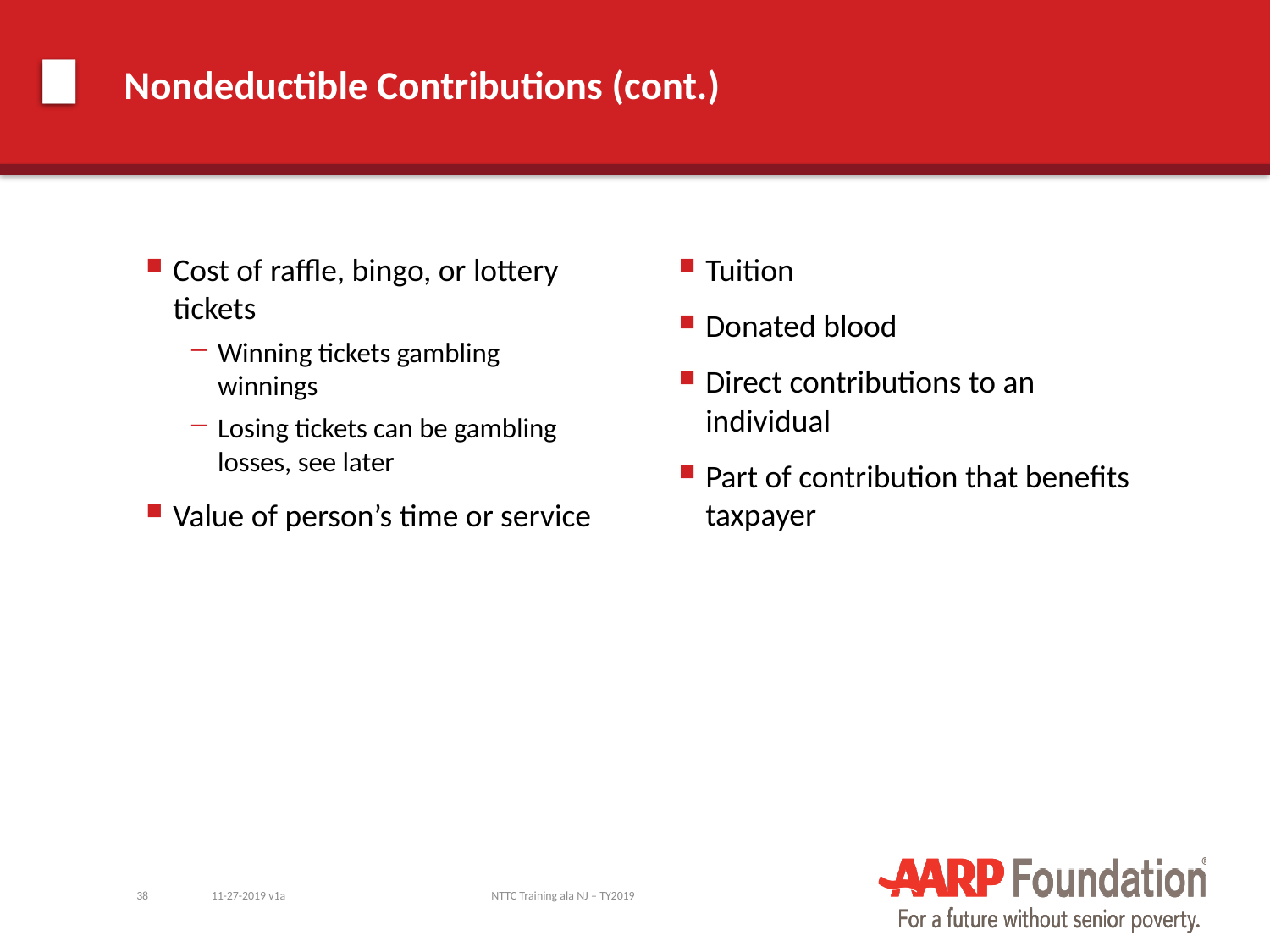

# Nondeductible Contributions (cont.)
Cost of raffle, bingo, or lottery tickets
Winning tickets gambling winnings
Losing tickets can be gambling losses, see later
Value of person’s time or service

Tuition
Donated blood
Direct contributions to an individual
Part of contribution that benefits taxpayer
38
11-27-2019 v1a
NTTC Training ala NJ – TY2019